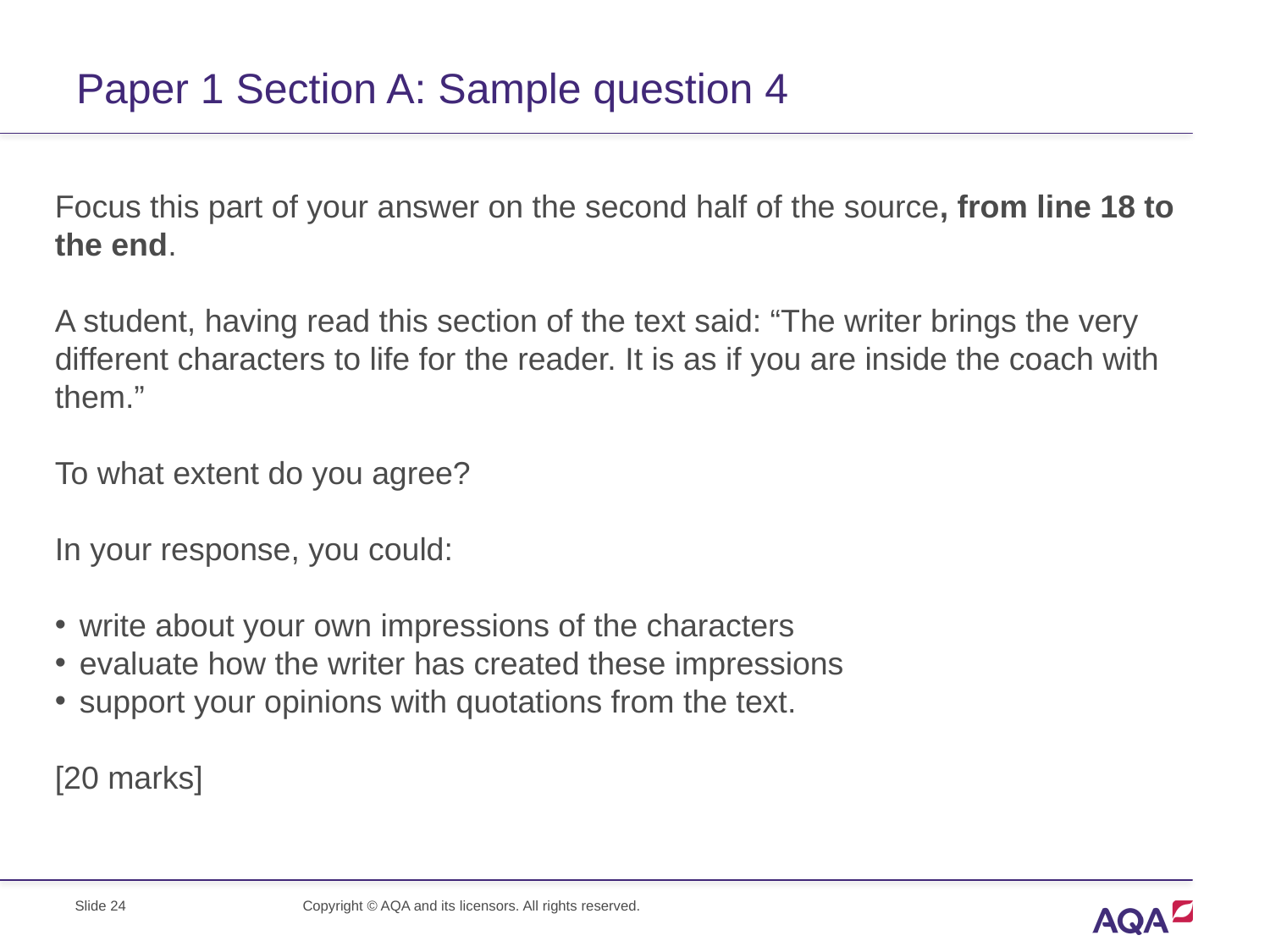

# Paper 1 Section A: Sample question 4
Focus this part of your answer on the second half of the source, from line 18 to the end.

A student, having read this section of the text said: “The writer brings the very different characters to life for the reader. It is as if you are inside the coach with them.”

To what extent do you agree?

In your response, you could:

write about your own impressions of the characters
evaluate how the writer has created these impressions
support your opinions with quotations from the text.

[20 marks]
Slide 24
Copyright © AQA and its licensors. All rights reserved.